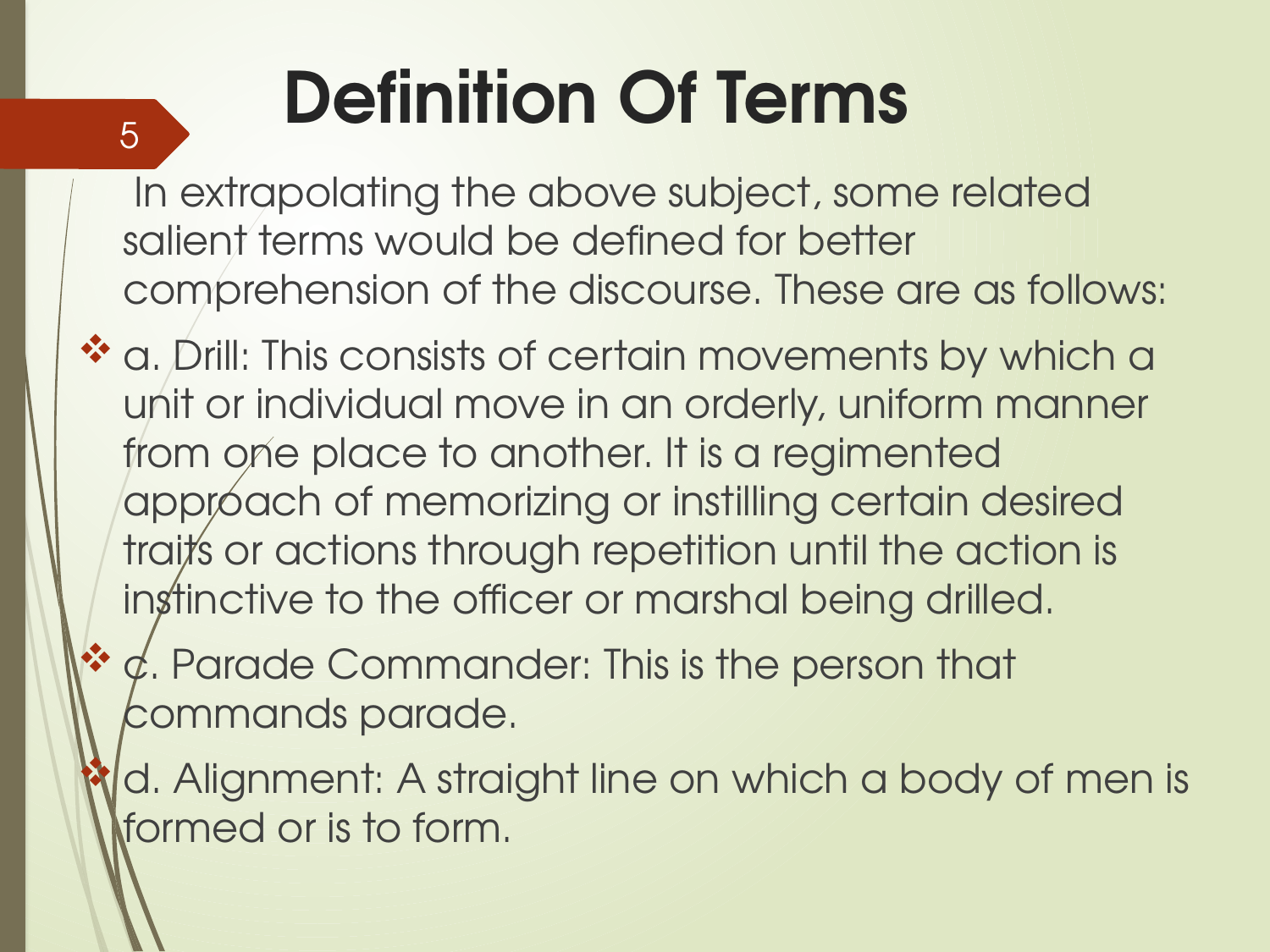

# Definition Of Terms
5
	 In extrapolating the above subject, some related salient terms would be defined for better comprehension of the discourse. These are as follows:
a. Drill: This consists of certain movements by which a unit or individual move in an orderly, uniform manner from one place to another. It is a regimented approach of memorizing or instilling certain desired traits or actions through repetition until the action is instinctive to the officer or marshal being drilled.
c. Parade Commander: This is the person that commands parade.
d. Alignment: A straight line on which a body of men is formed or is to form.